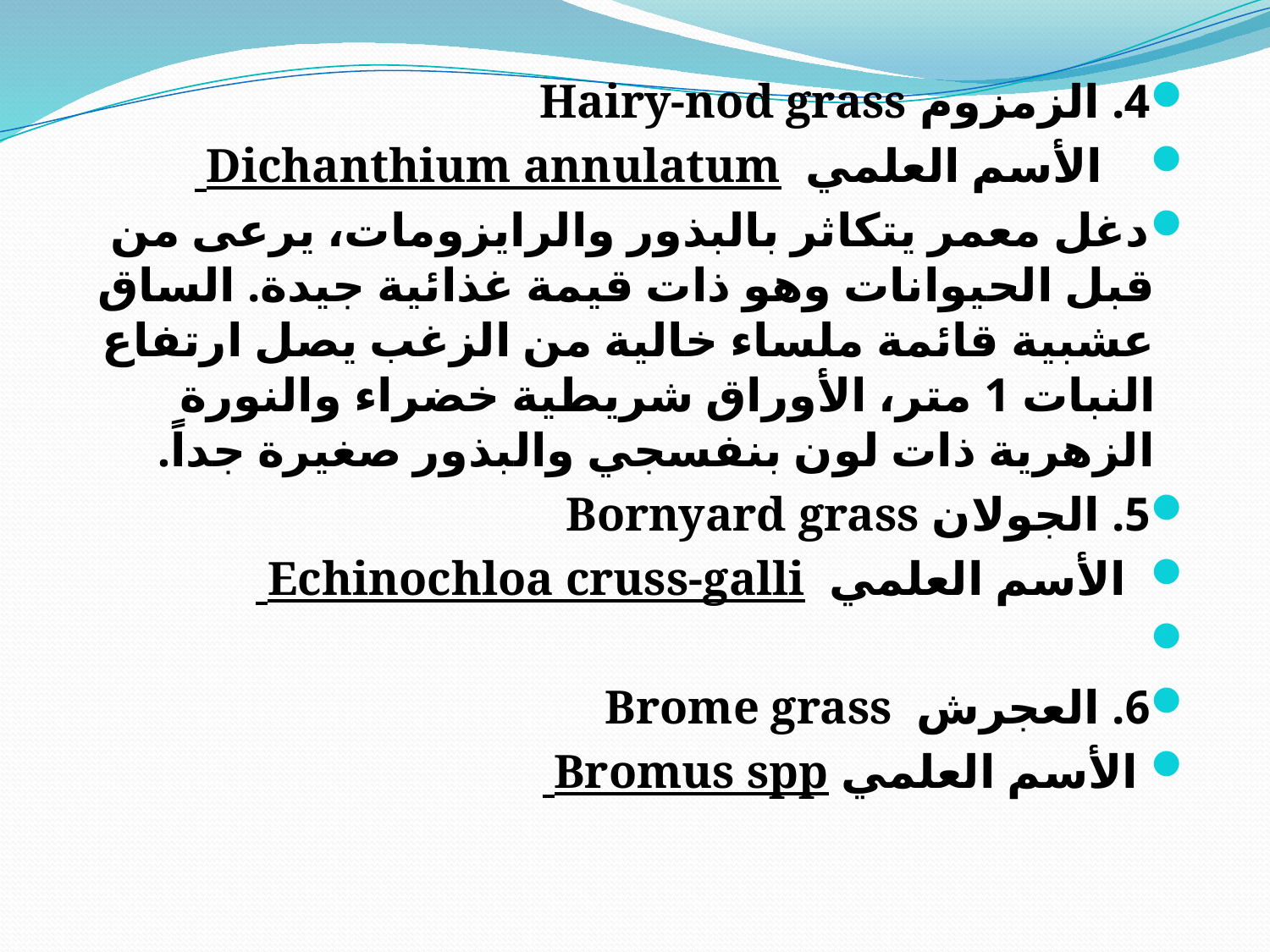

4. الزمزوم Hairy-nod grass
    الأسم العلمي  Dichanthium annulatum
دغل معمر يتكاثر بالبذور والرايزومات، يرعى من قبل الحيوانات وهو ذات قيمة غذائية جيدة. الساق عشبية قائمة ملساء خالية من الزغب يصل ارتفاع النبات 1 متر، الأوراق شريطية خضراء والنورة الزهرية ذات لون بنفسجي والبذور صغيرة جداً.
5. الجولان Bornyard grass
  الأسم العلمي  Echinochloa cruss-galli

6. العجرش  Brome grass
 الأسم العلمي Bromus spp